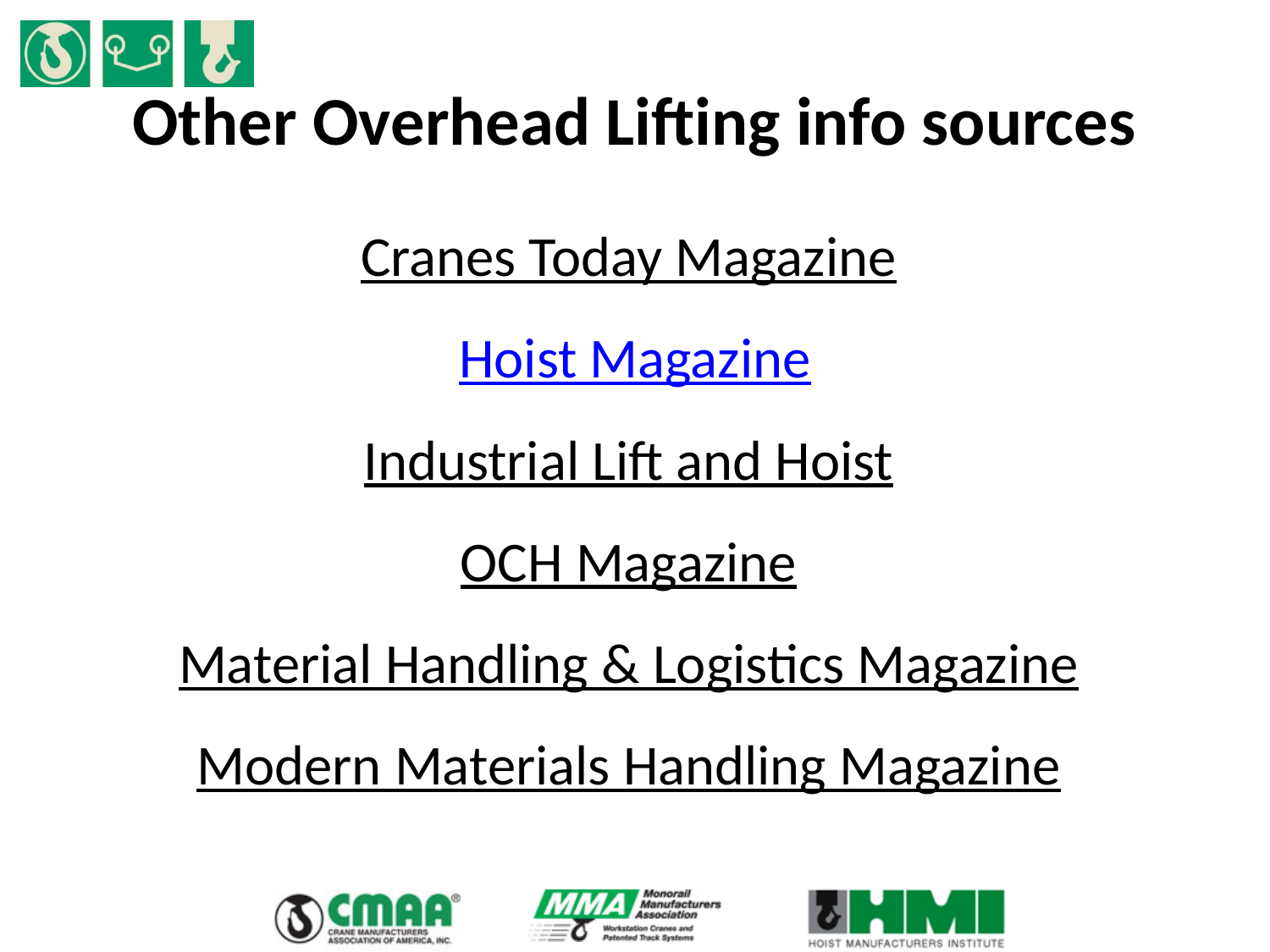

# Other Overhead Lifting info sources
Cranes Today Magazine
Hoist Magazine
Industrial Lift and Hoist
OCH Magazine
Material Handling & Logistics Magazine
Modern Materials Handling Magazine